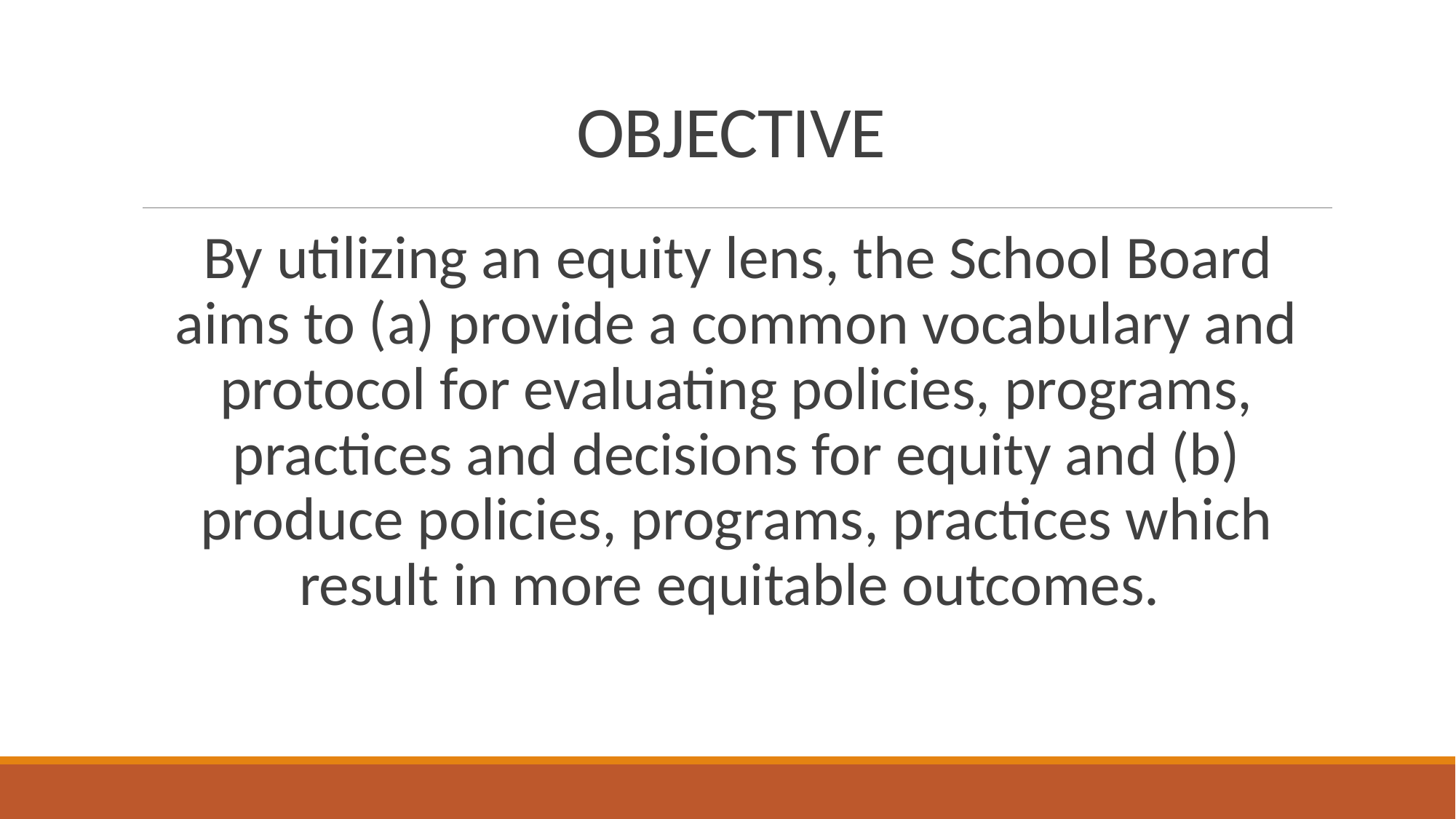

# OBJECTIVE
By utilizing an equity lens, the School Board aims to (a) provide a common vocabulary and protocol for evaluating policies, programs, practices and decisions for equity and (b) produce policies, programs, practices which result in more equitable outcomes.